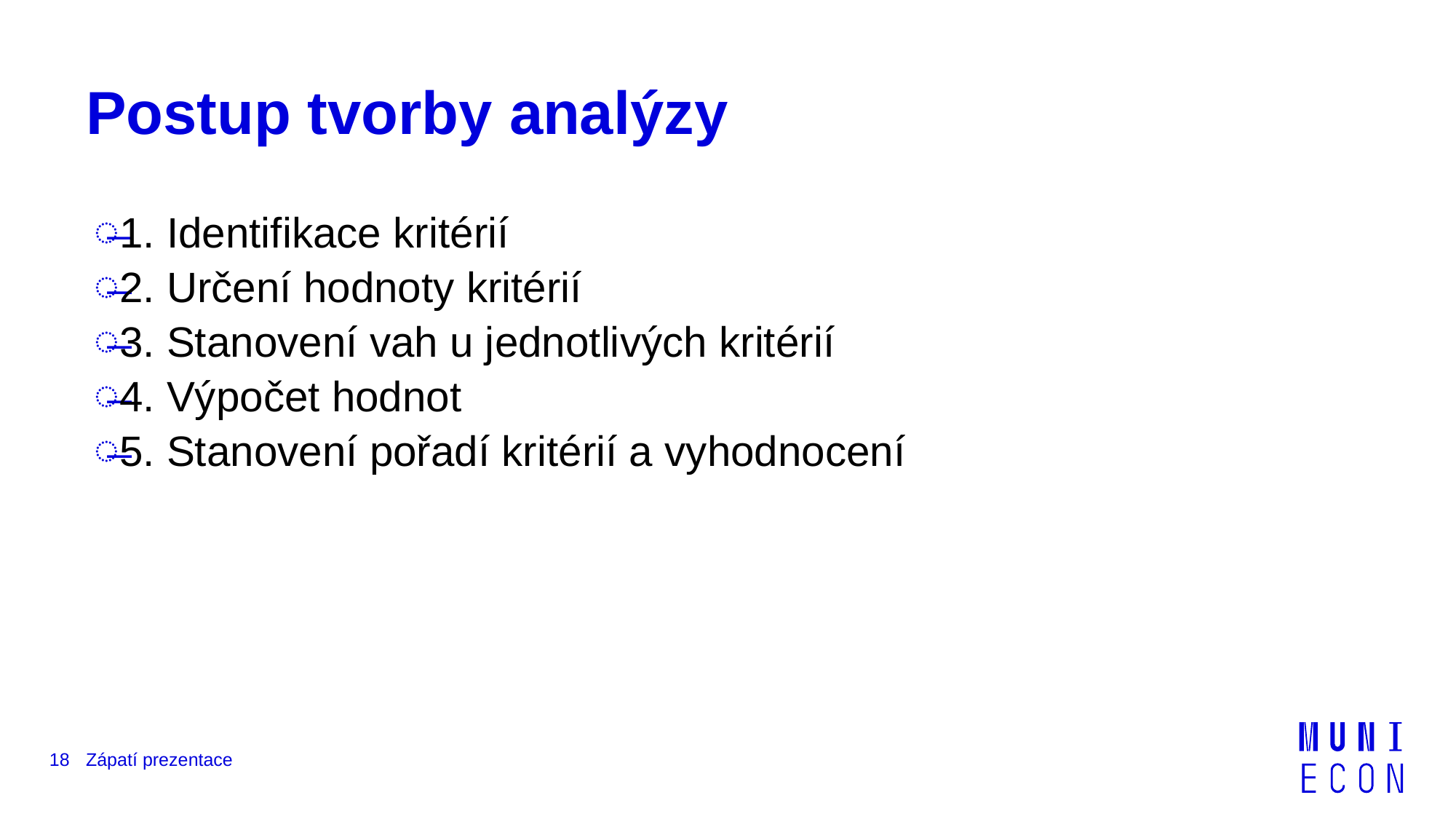

# Postup tvorby analýzy
1. Identifikace kritérií
2. Určení hodnoty kritérií
3. Stanovení vah u jednotlivých kritérií
4. Výpočet hodnot
5. Stanovení pořadí kritérií a vyhodnocení

18
Zápatí prezentace